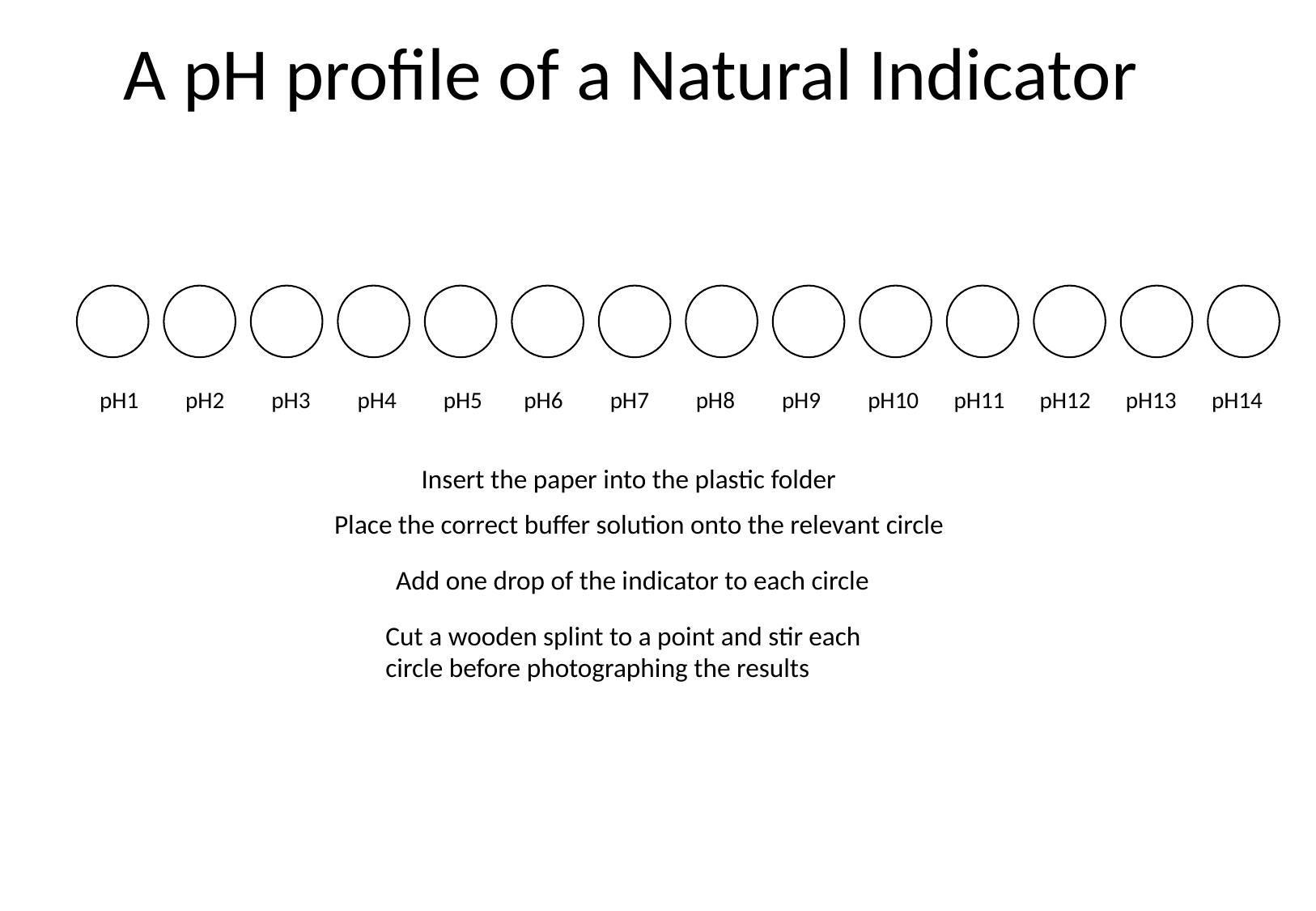

# A pH profile of a Natural Indicator

pH1
pH2
pH3
pH4
pH5
pH6
pH7
pH8
pH9
pH10
pH11
pH12
pH13
pH14
Insert the paper into the plastic folder
Place the correct buffer solution onto the relevant circle
Add one drop of the indicator to each circle
Cut a wooden splint to a point and stir each circle before photographing the results